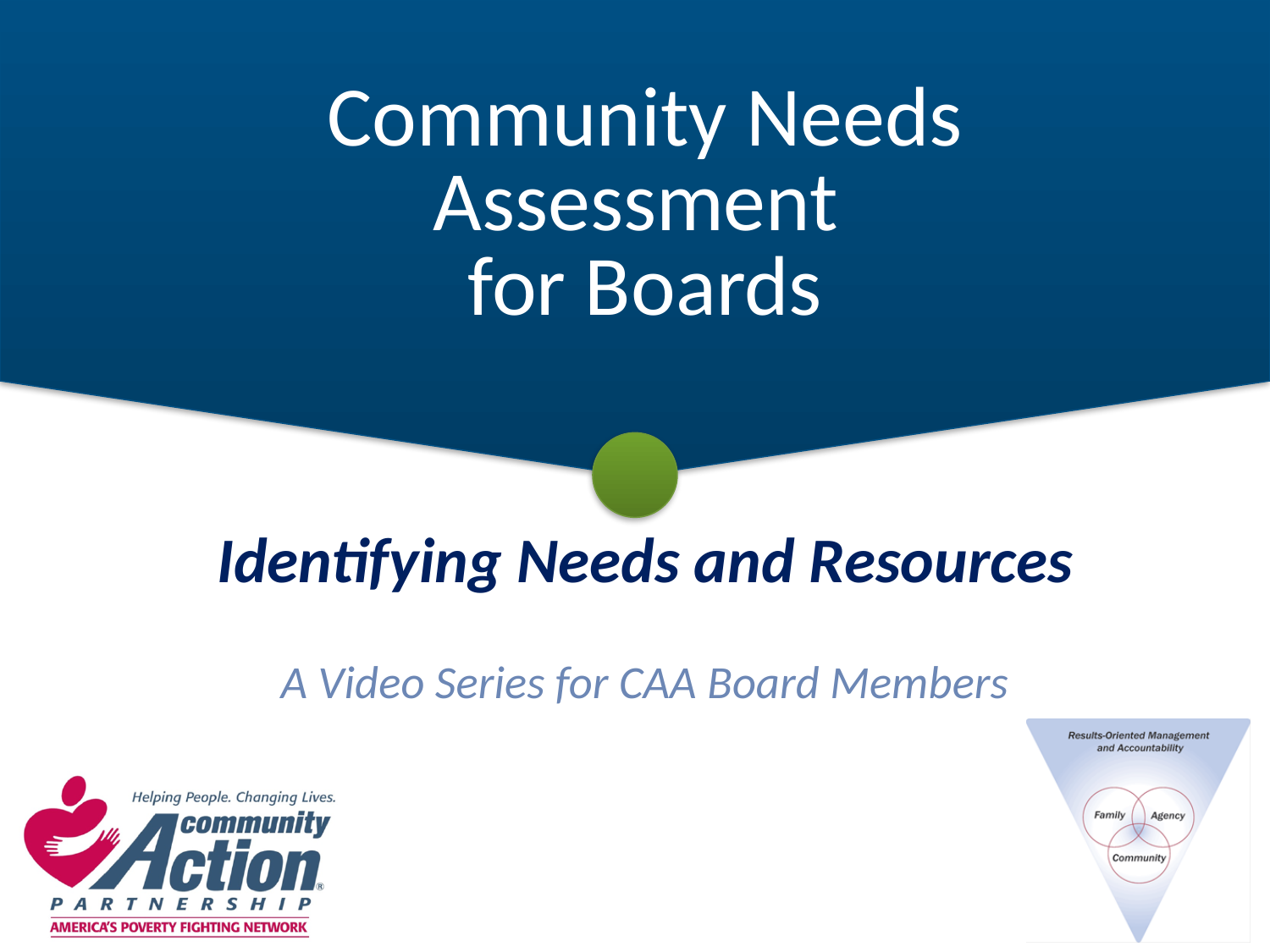

# Community Needs Assessment for Boards
Identifying Needs and Resources

A Video Series for CAA Board Members